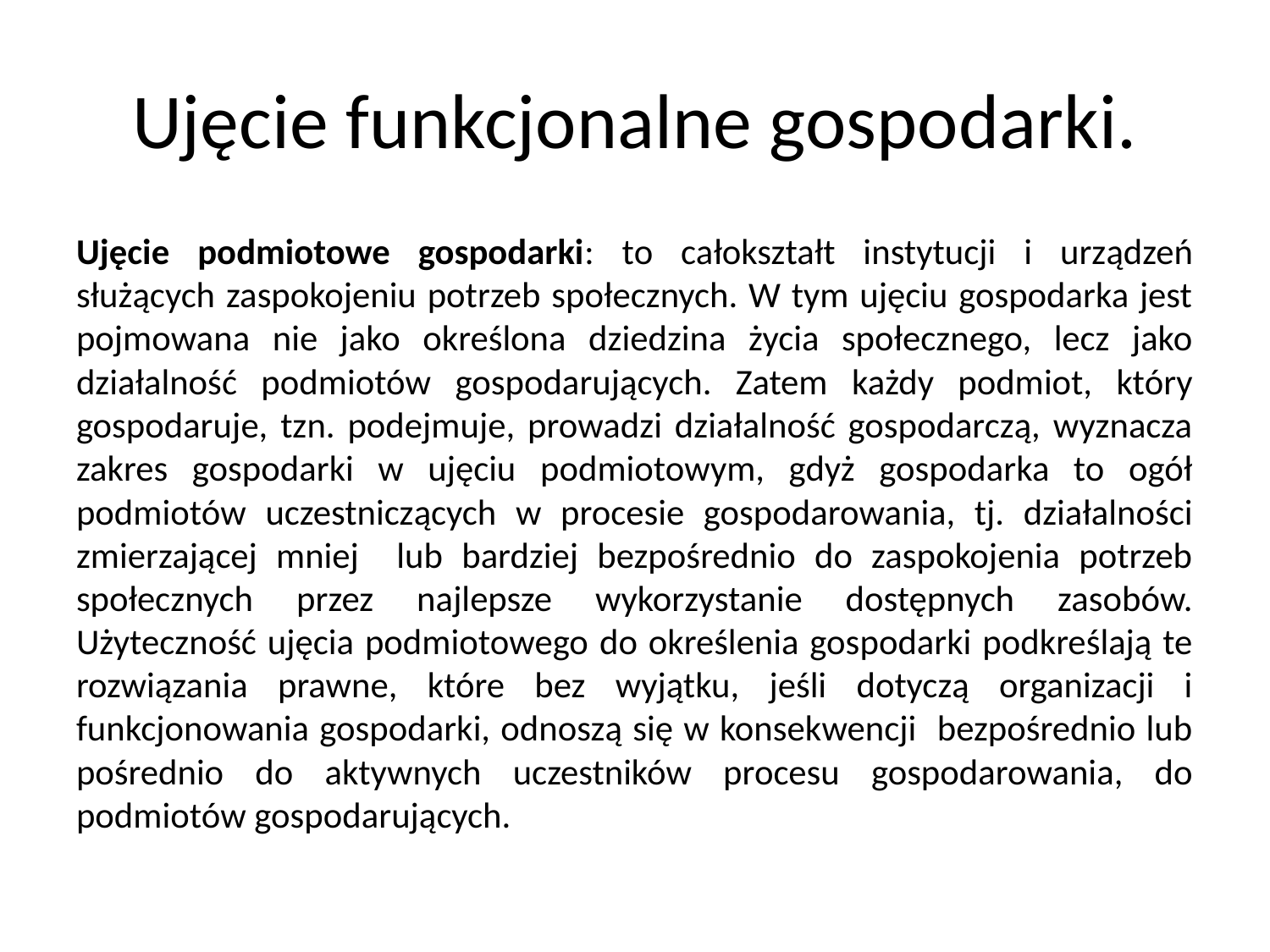

# Ujęcie funkcjonalne gospodarki.
Ujęcie podmiotowe gospodarki: to całokształt instytucji i urządzeń służących zaspokojeniu potrzeb społecznych. W tym ujęciu gospodarka jest pojmowana nie jako określona dziedzina życia społecznego, lecz jako działalność podmiotów gospodarujących. Zatem każdy podmiot, który gospodaruje, tzn. podejmuje, prowadzi działalność gospodarczą, wyznacza zakres gospodarki w ujęciu podmiotowym, gdyż gospodarka to ogół podmiotów uczestniczących w procesie gospodarowania, tj. działalności zmierzającej mniej  lub bardziej bezpośrednio do zaspokojenia potrzeb społecznych przez najlepsze wykorzystanie dostępnych zasobów. Użyteczność ujęcia podmiotowego do określenia gospodarki podkreślają te rozwiązania prawne, które bez wyjątku, jeśli dotyczą organizacji i funkcjonowania gospodarki, odnoszą się w konsekwencji  bezpośrednio lub pośrednio do aktywnych uczestników procesu gospodarowania, do podmiotów gospodarujących.